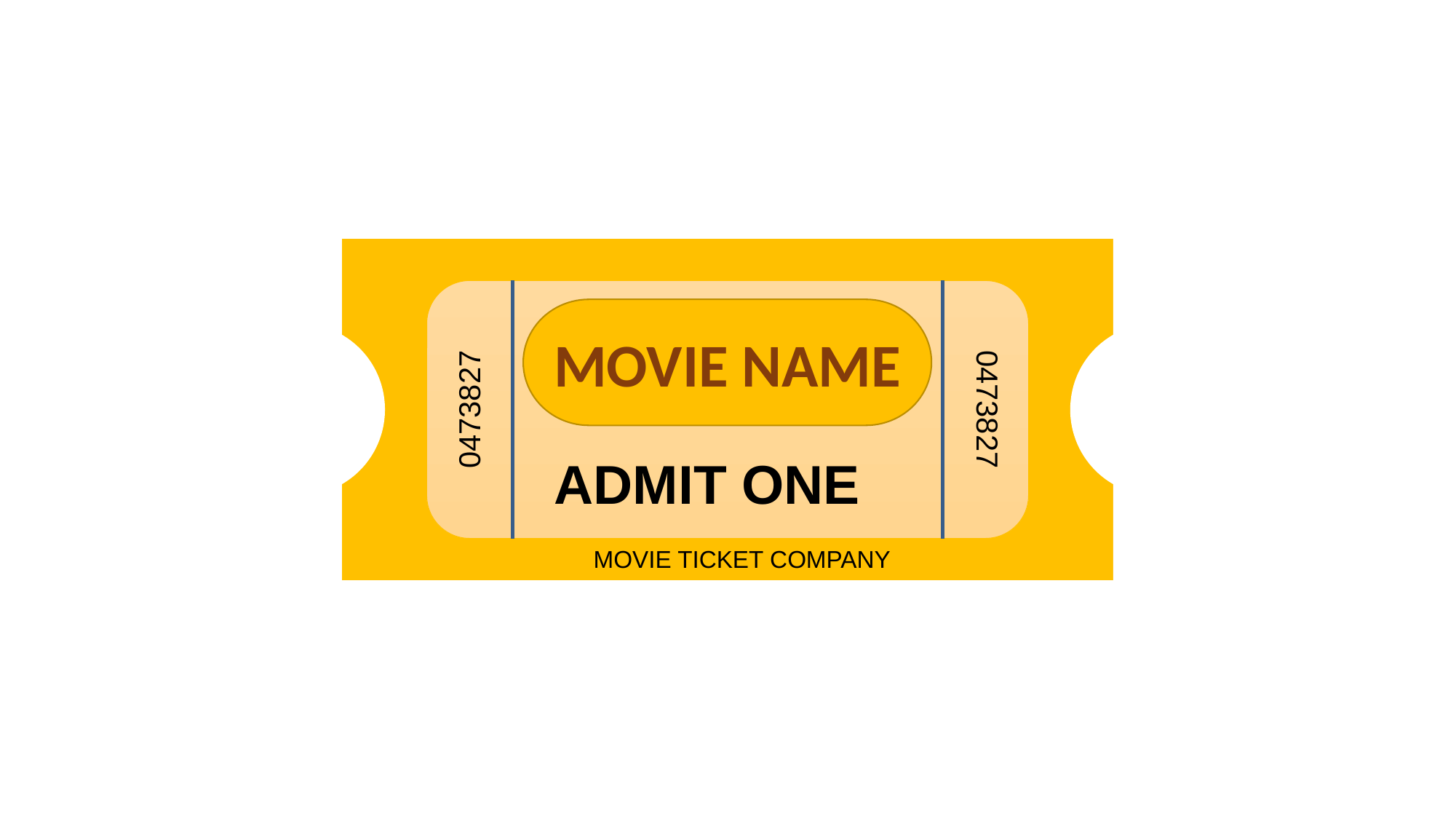

MOVIE NAME
0473827
0473827
ADMIT ONE
MOVIE TICKET COMPANY